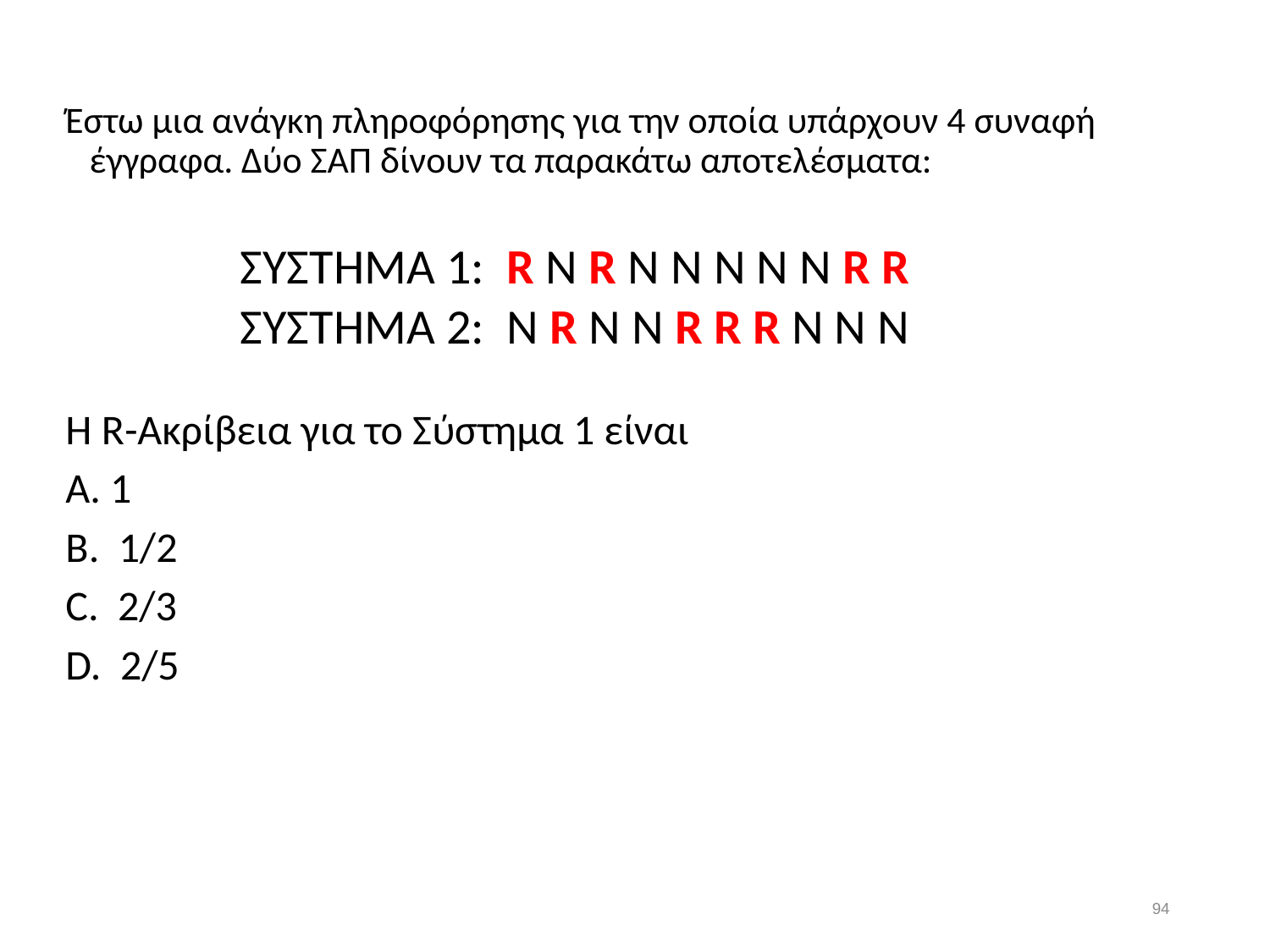

Έστω μια ανάγκη πληροφόρησης για την οποία υπάρχουν 4 συναφή έγγραφα. Δύο ΣΑΠ δίνουν τα παρακάτω αποτελέσματα:

	ΣΥΣΤΗΜΑ 1:  R N R N N N N N R R
	ΣΥΣΤΗΜΑ 2:  N R N N R R R N N N

H R-Ακρίβεια για το Σύστημα 1 είναι
Α. 1
Β.  1/2
C.  2/3
D.  2/5

94